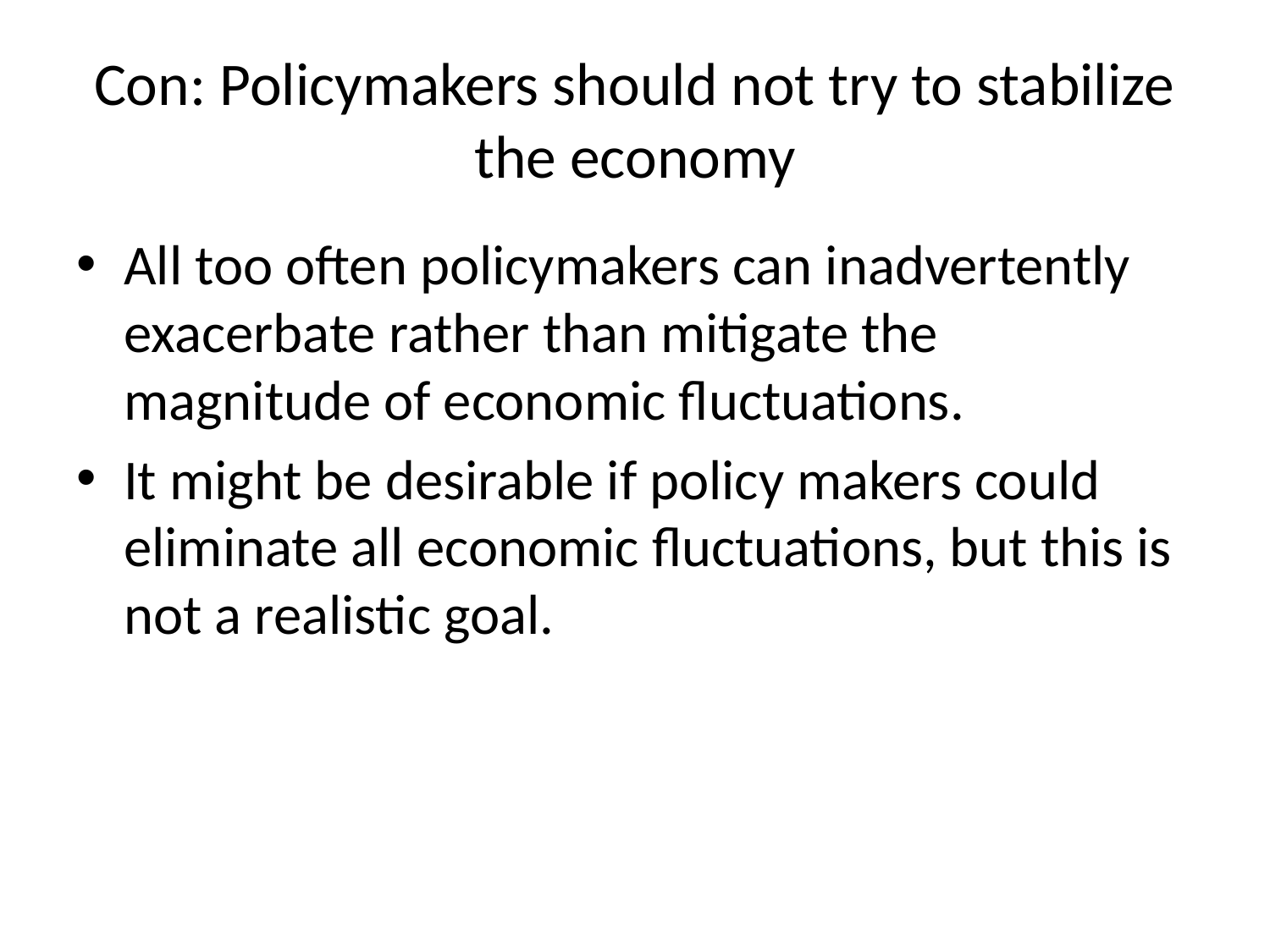

# Con: Policymakers should not try to stabilize the economy
All too often policymakers can inadvertently exacerbate rather than mitigate the magnitude of economic fluctuations.
It might be desirable if policy makers could eliminate all economic fluctuations, but this is not a realistic goal.